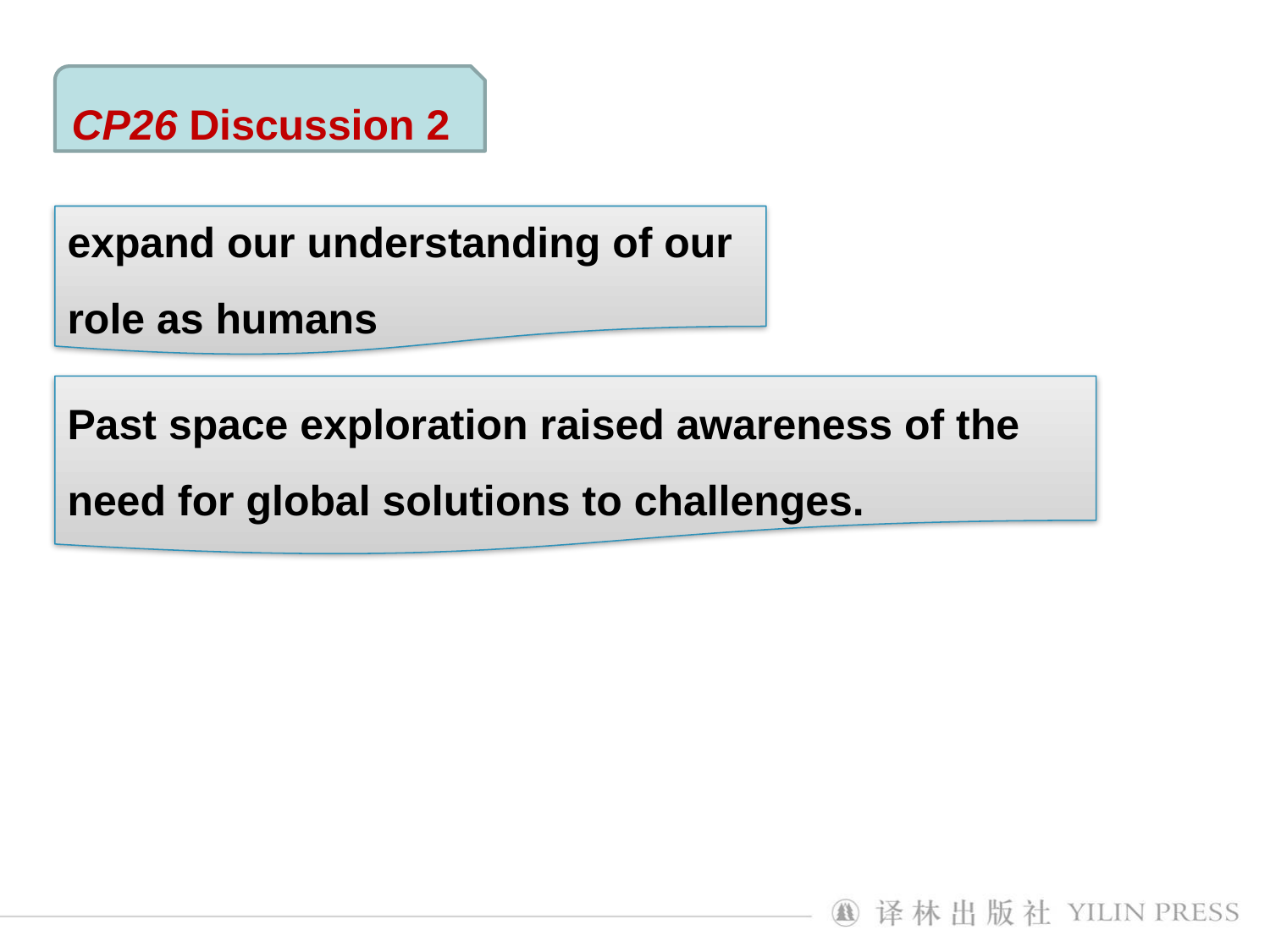

CP26 Discussion 2
expand our understanding of our role as humans
Past space exploration raised awareness of the need for global solutions to challenges.